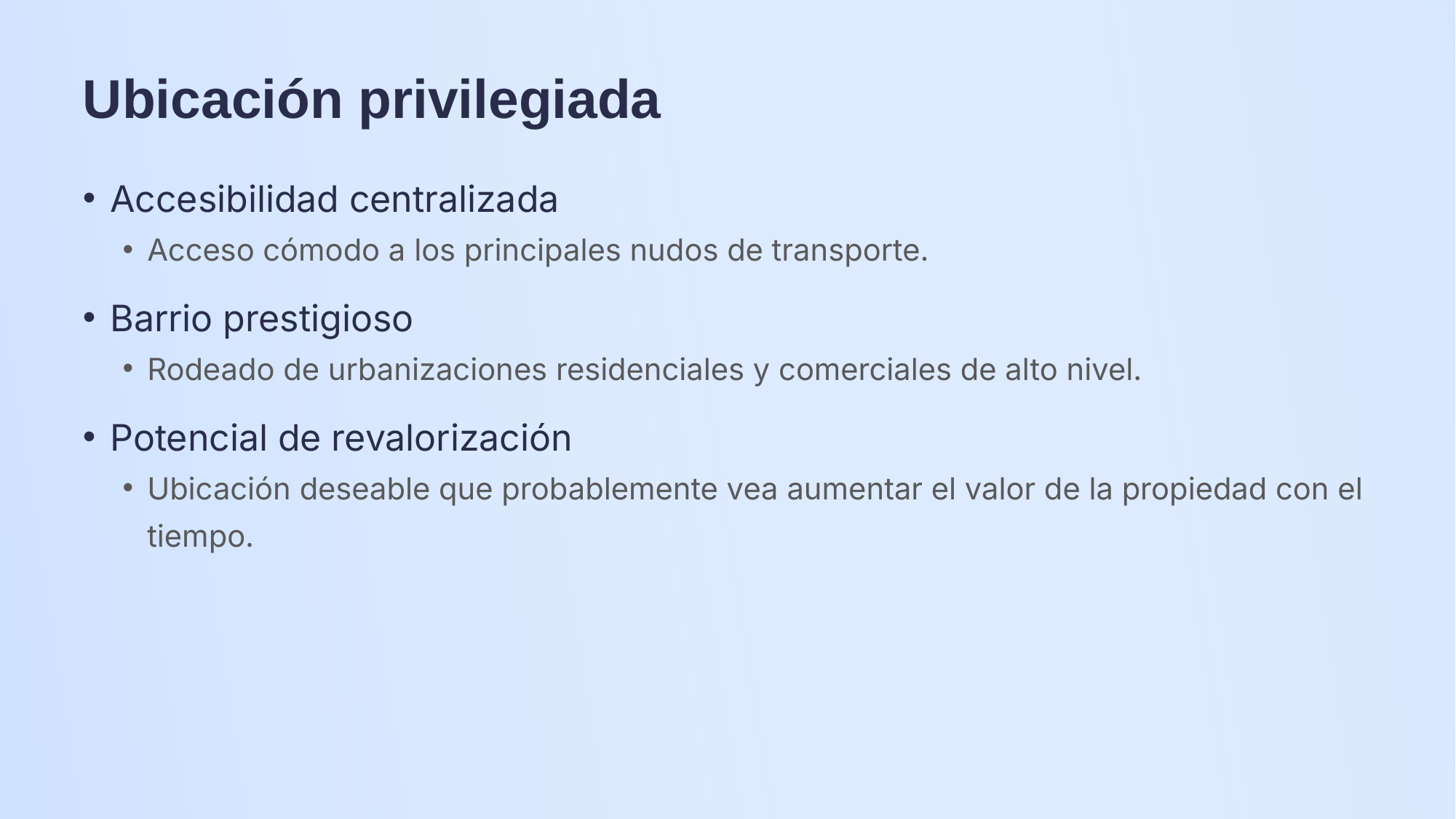

# Ubicación privilegiada
Accesibilidad centralizada
Acceso cómodo a los principales nudos de transporte.
Barrio prestigioso
Rodeado de urbanizaciones residenciales y comerciales de alto nivel.
Potencial de revalorización
Ubicación deseable que probablemente vea aumentar el valor de la propiedad con el tiempo.